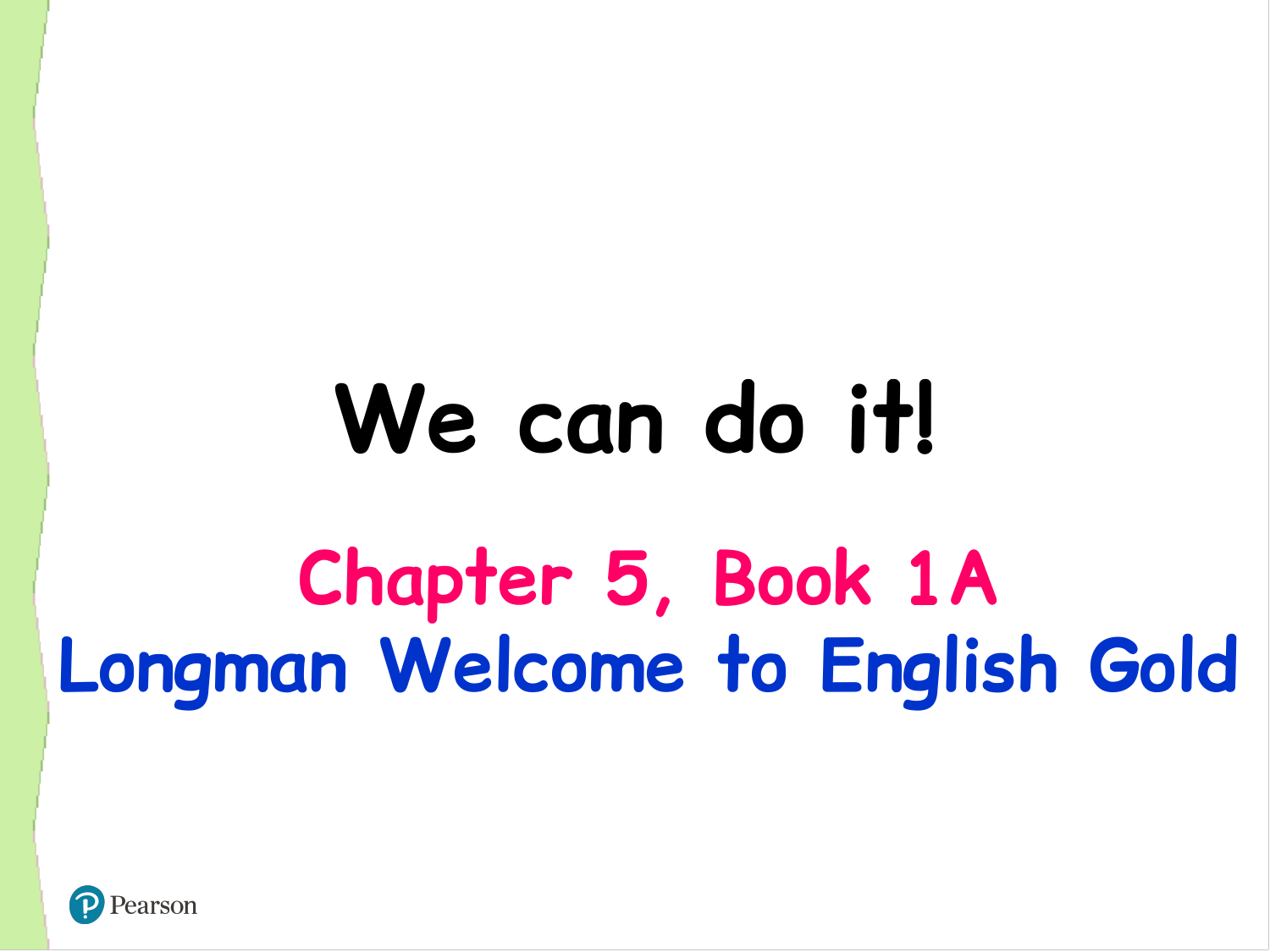

We can do it!
Chapter 5, Book 1A
Longman Welcome to English Gold